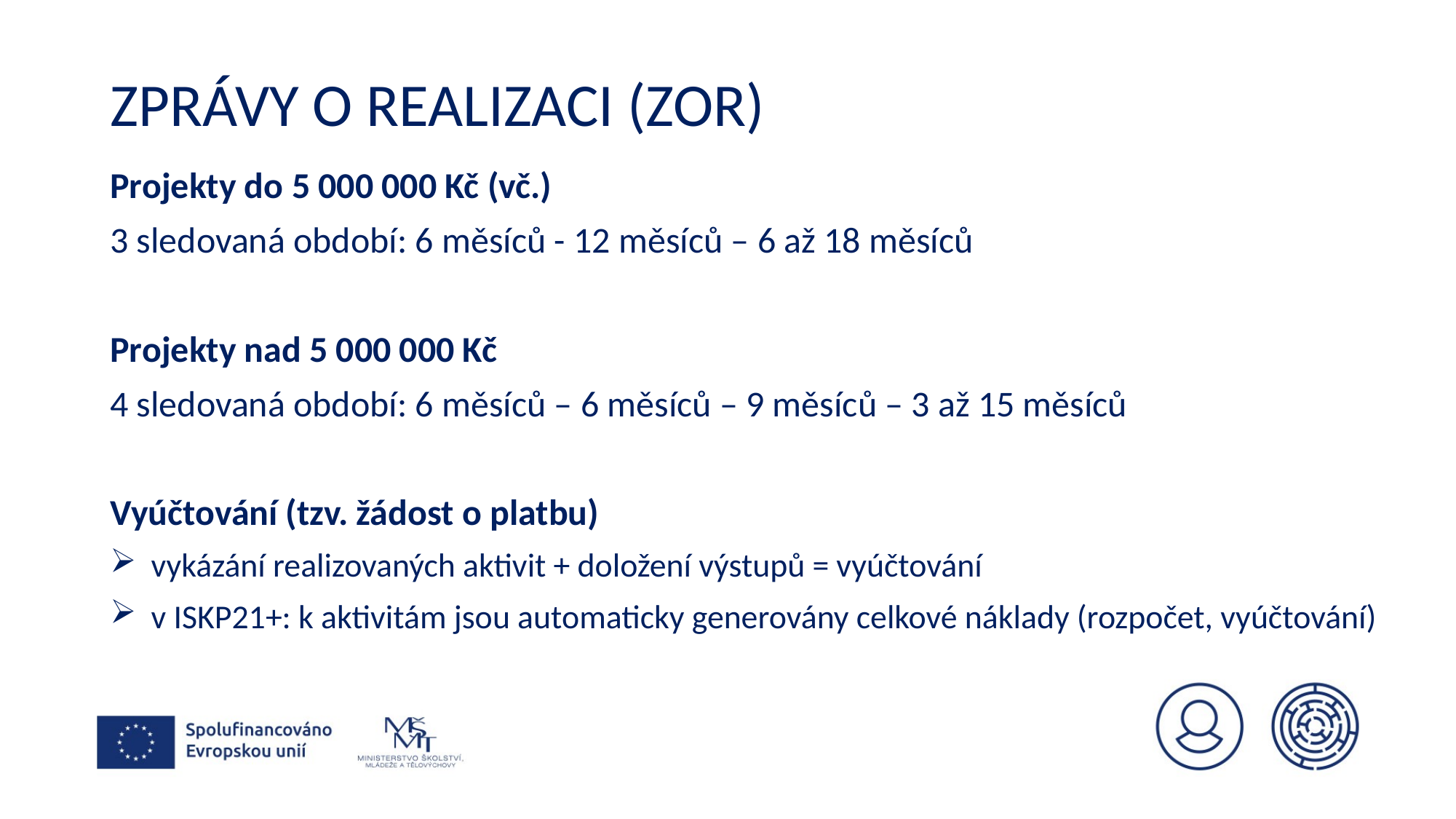

# Zprávy o realizaci (zor)
Projekty do 5 000 000 Kč (vč.)
3 sledovaná období: 6 měsíců - 12 měsíců – 6 až 18 měsíců

Projekty nad 5 000 000 Kč
4 sledovaná období: 6 měsíců – 6 měsíců – 9 měsíců – 3 až 15 měsíců

Vyúčtování (tzv. žádost o platbu)
vykázání realizovaných aktivit + doložení výstupů = vyúčtování
v ISKP21+: k aktivitám jsou automaticky generovány celkové náklady (rozpočet, vyúčtování)